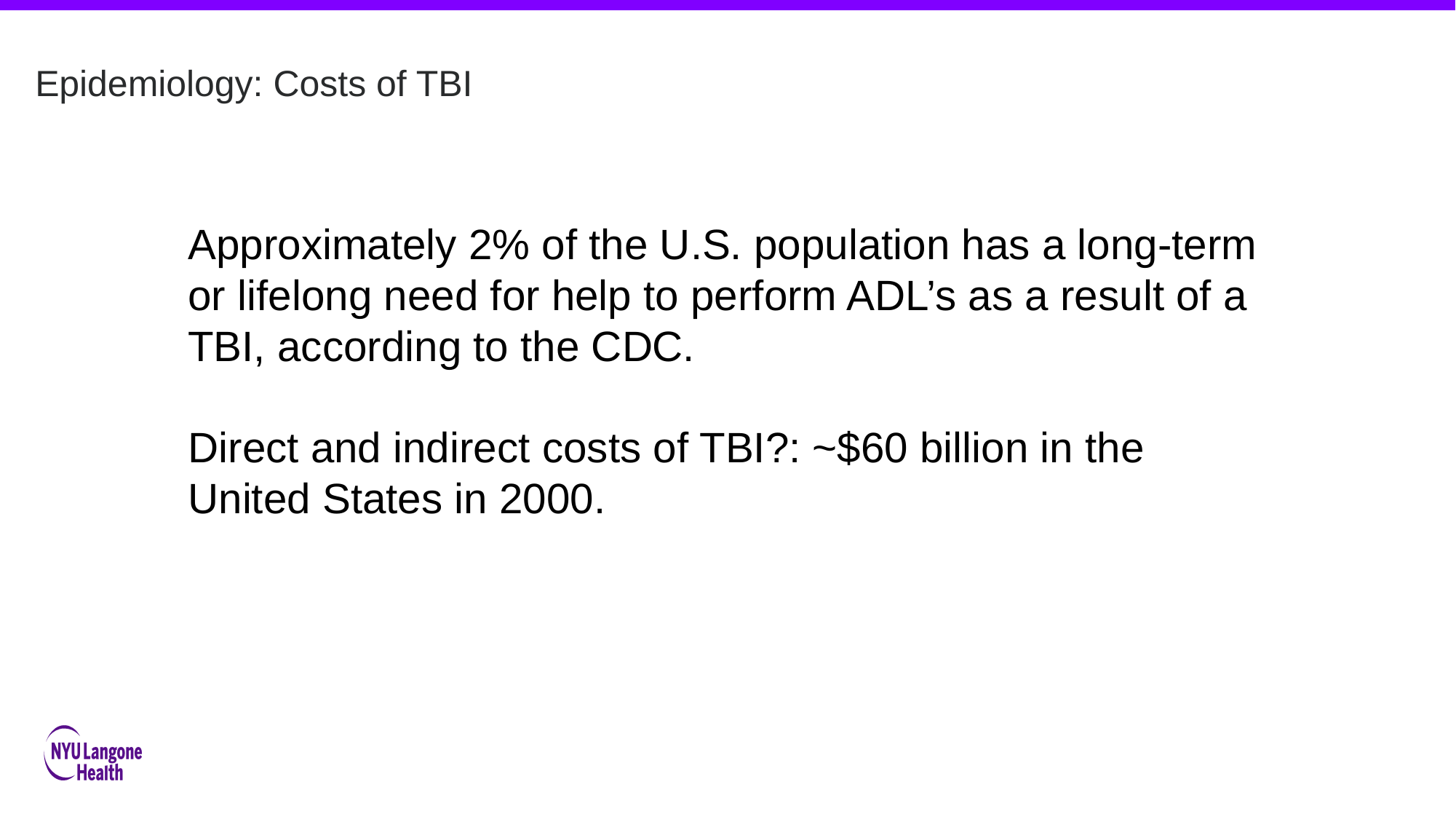

# Mechanisms of Injury
Epidemiology: Costs of TBI

Approximately 2% of the U.S. population has a long-term or lifelong need for help to perform ADL’s as a result of a TBI, according to the CDC.

Direct and indirect costs of TBI?: ~$60 billion in the United States in 2000.